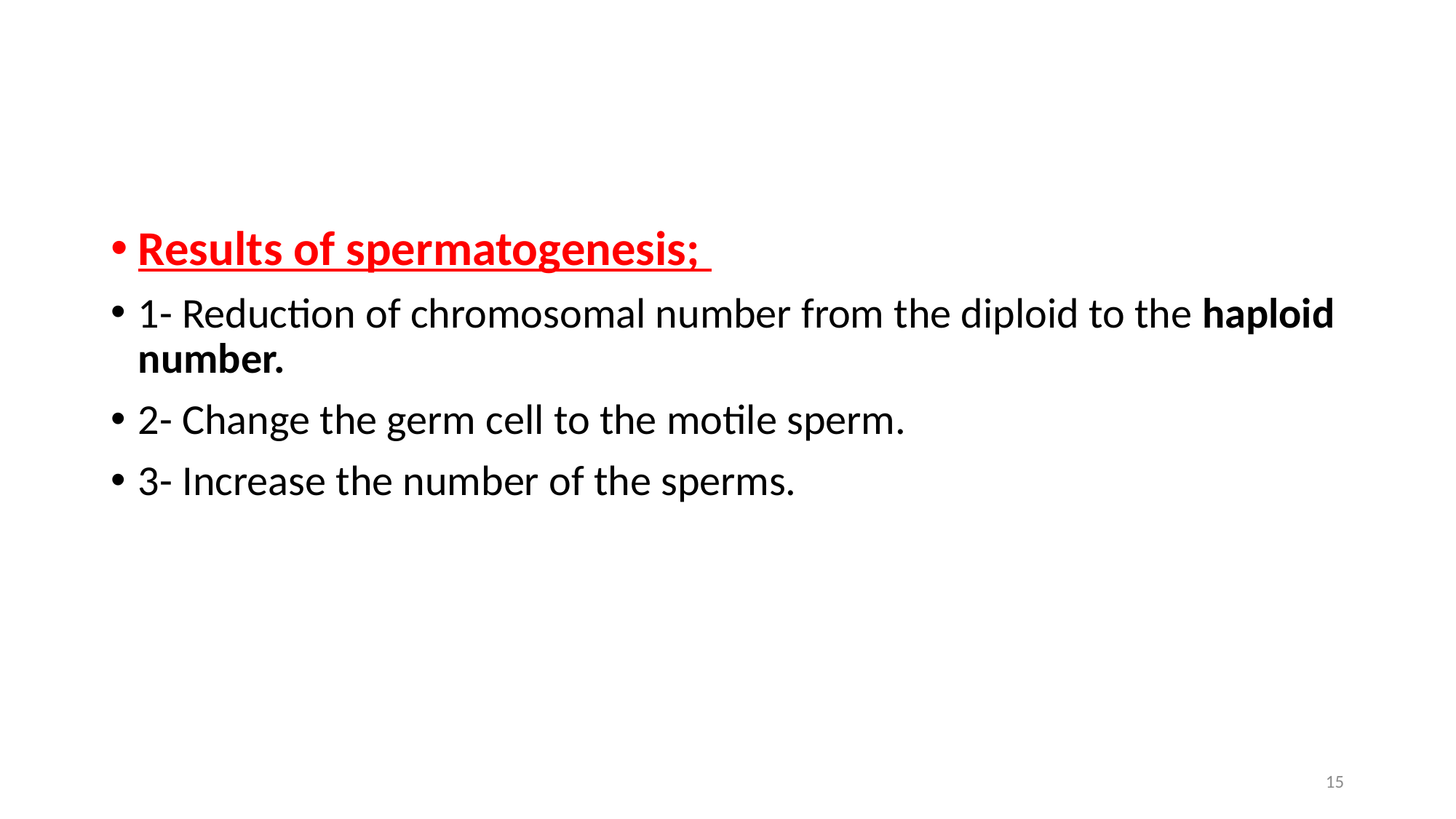

Results of spermatogenesis;
1- Reduction of chromosomal number from the diploid to the haploid number.
2- Change the germ cell to the motile sperm.
3- Increase the number of the sperms.

15